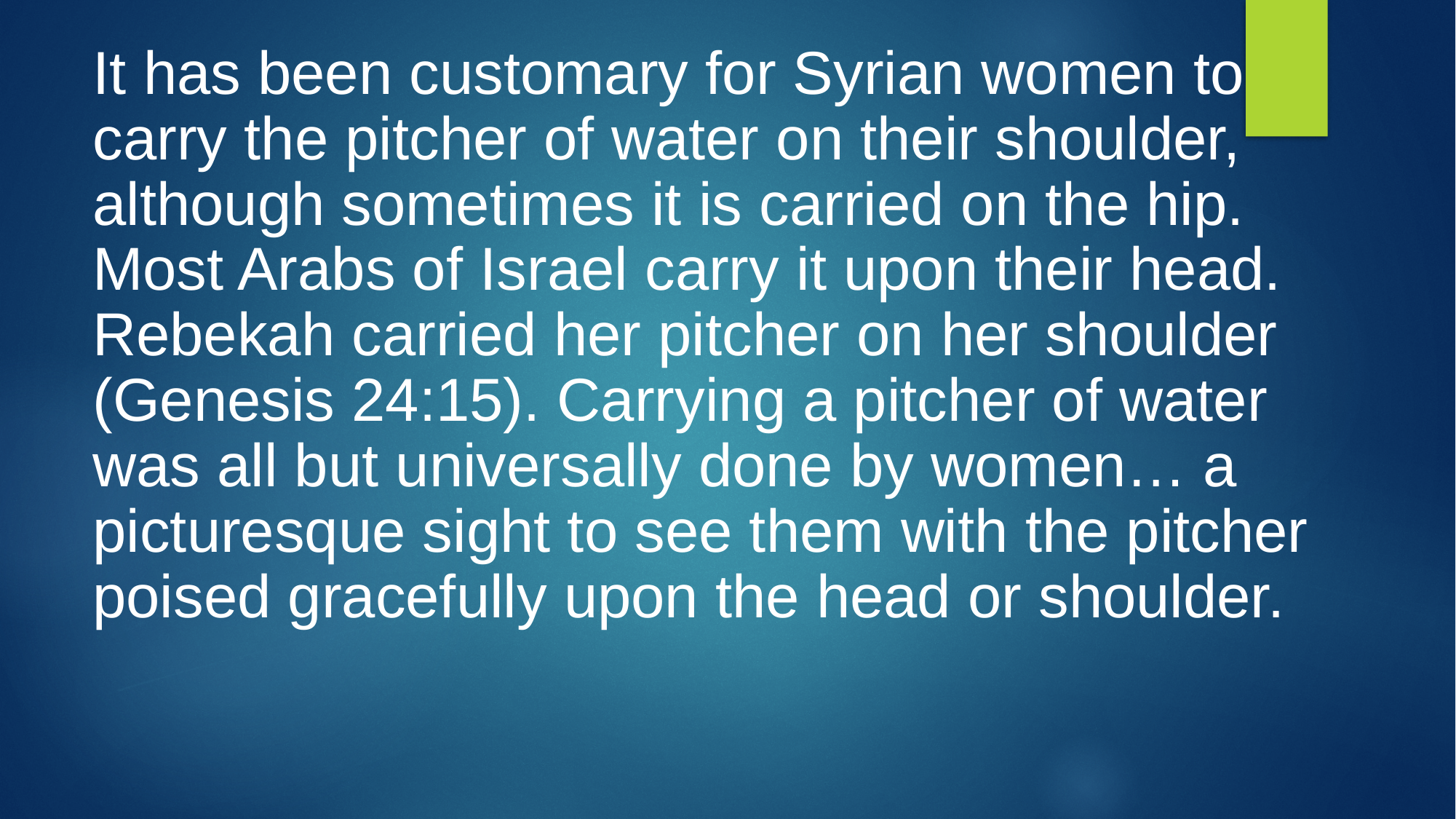

It has been customary for Syrian women to carry the pitcher of water on their shoulder, although sometimes it is carried on the hip. Most Arabs of Israel carry it upon their head. Rebekah carried her pitcher on her shoulder (Genesis 24:15). Carrying a pitcher of water was all but universally done by women… a picturesque sight to see them with the pitcher poised gracefully upon the head or shoulder.